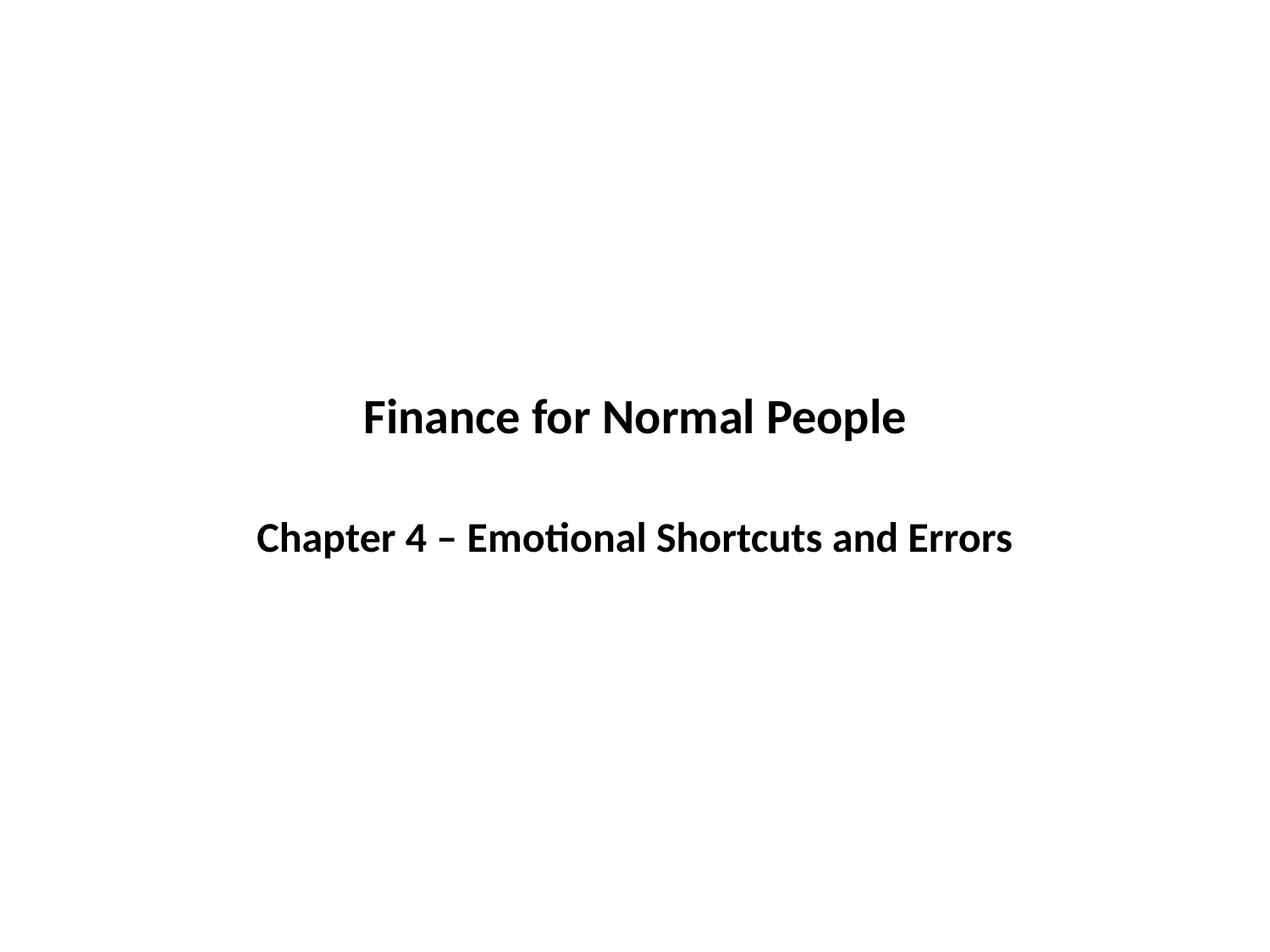

#

Finance for Normal People
Chapter 4 – Emotional Shortcuts and Errors